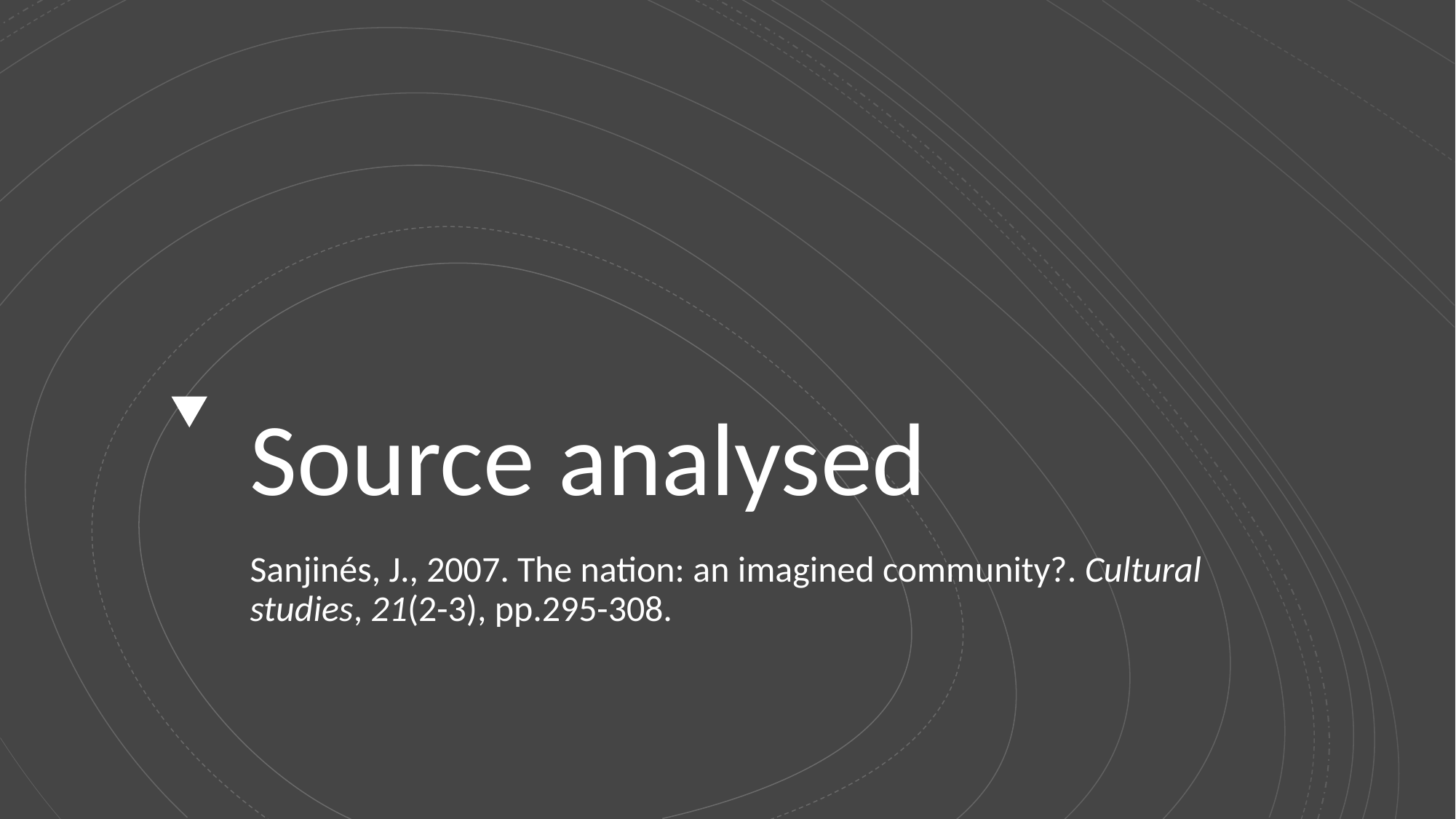

# Source analysed

Sanjinés, J., 2007. The nation: an imagined community?. Cultural studies, 21(2-3), pp.295-308.